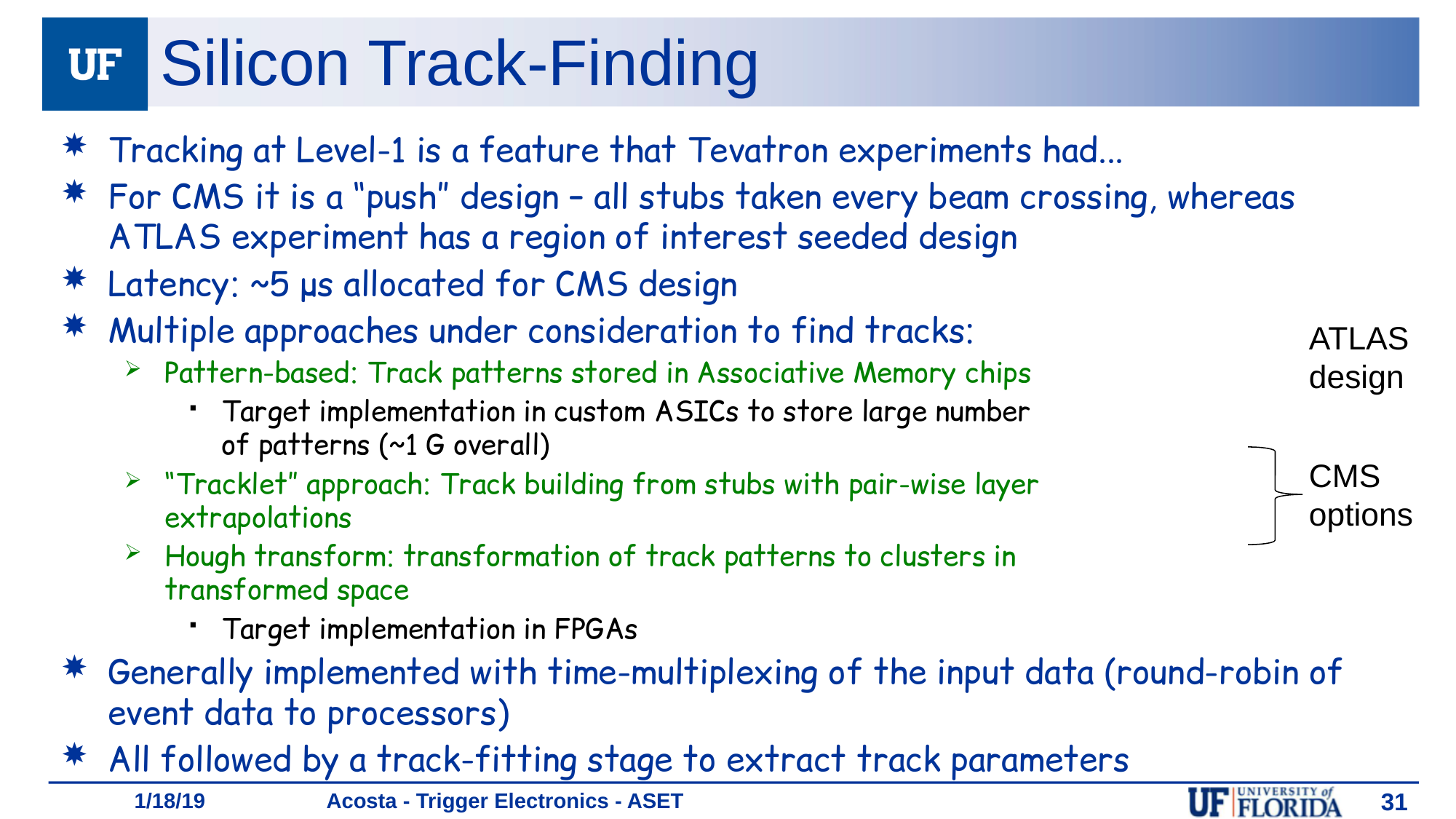

# Silicon Track-Finding
Tracking at Level-1 is a feature that Tevatron experiments had...
For CMS it is a “push” design – all stubs taken every beam crossing, whereas ATLAS experiment has a region of interest seeded design
Latency: ~5 μs allocated for CMS design
Multiple approaches under consideration to find tracks:
Pattern-based: Track patterns stored in Associative Memory chips
Target implementation in custom ASICs to store large number
of patterns (~1 G overall)
“Tracklet” approach: Track building from stubs with pair-wise layer
extrapolations
Hough transform: transformation of track patterns to clusters in
transformed space
Target implementation in FPGAs
Generally implemented with time-multiplexing of the input data (round-robin of event data to processors)
All followed by a track-fitting stage to extract track parameters

ATLAS design

CMS options
Acosta - Trigger Electronics - ASET
31
1/18/19